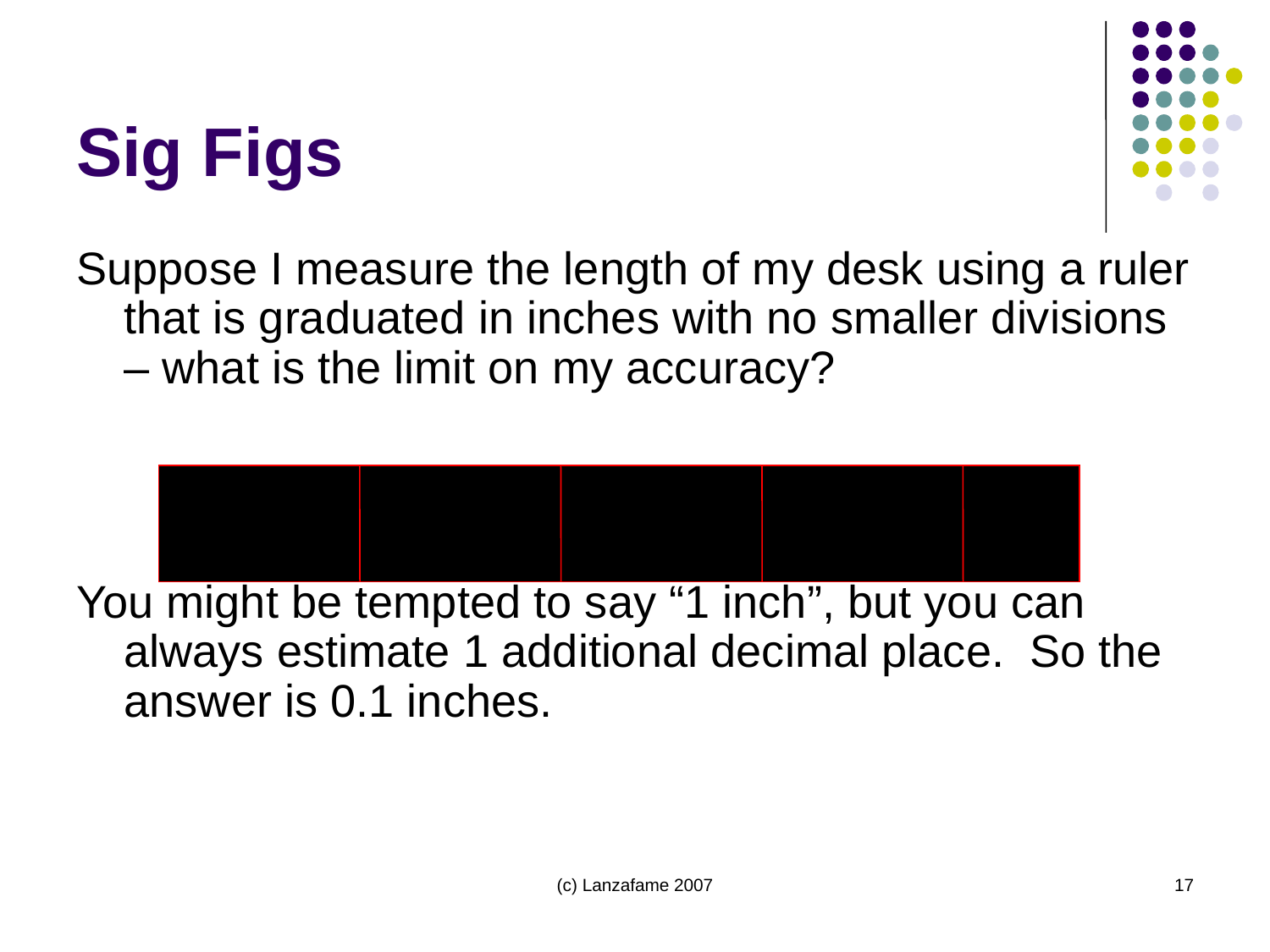

# Sig Figs
Suppose I measure the length of my desk using a ruler that is graduated in inches with no smaller divisions – what is the limit on my accuracy?

You might be tempted to say “1 inch”, but you can always estimate 1 additional decimal place.  So the answer is 0.1 inches.
1

1
2
3
4
(c) Lanzafame 2007
17